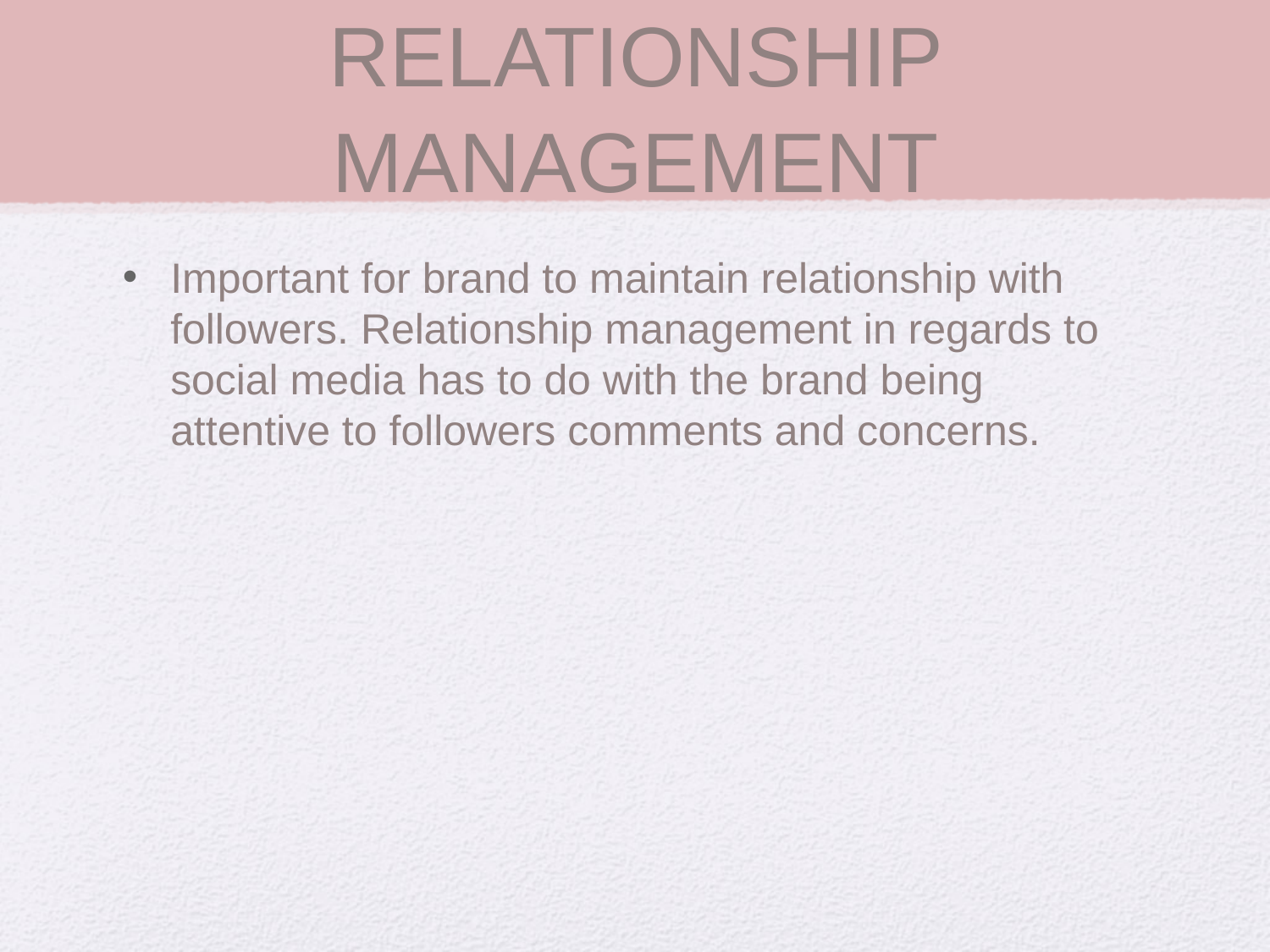

# RELATIONSHIP MANAGEMENT
Important for brand to maintain relationship with followers. Relationship management in regards to social media has to do with the brand being attentive to followers comments and concerns.